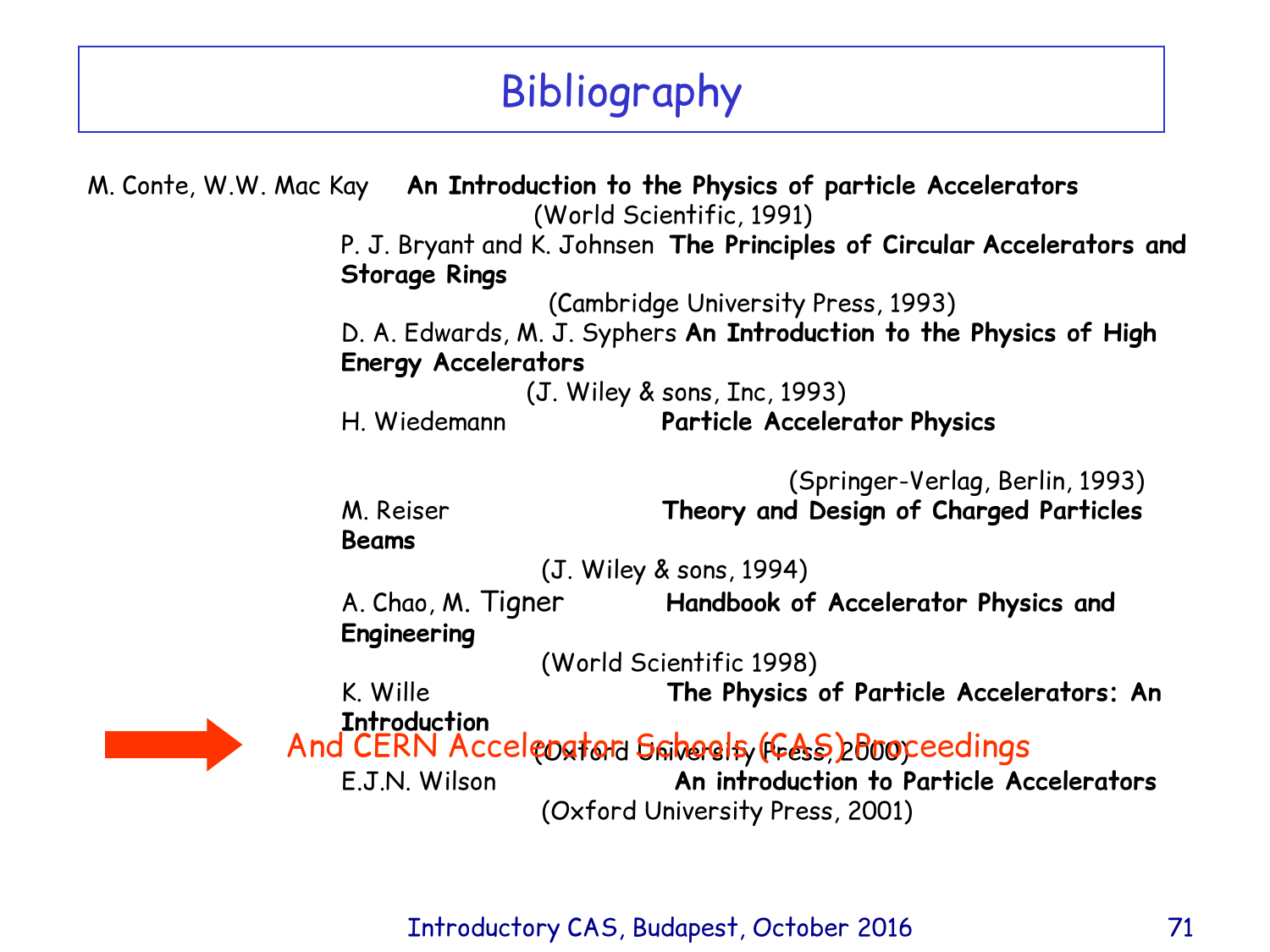

# Bibliography
M. Conte, W.W. Mac Kay     An Introduction to the Physics of particle Accelerators
                          (World Scientific, 1991)
P. J. Bryant and K. Johnsen  The Principles of Circular Accelerators and Storage Rings
                            (Cambridge University Press, 1993)
D. A. Edwards, M. J. Syphers An Introduction to the Physics of High Energy Accelerators
                         (J. Wiley & sons, Inc, 1993)
H. Wiedemann	         Particle Accelerator Physics
			         (Springer-Verlag, Berlin, 1993)
M. Reiser		         Theory and Design of Charged Particles Beams
                           (J. Wiley & sons, 1994)
A. Chao, M. Tigner 	         Handbook of Accelerator Physics and Engineering
                           (World Scientific 1998)
K. Wille                                The Physics of Particle Accelerators: An Introduction
                          (Oxford University Press, 2000)
E.J.N. Wilson                        An introduction to Particle Accelerators
                           (Oxford University Press, 2001)

And CERN Accelerator Schools (CAS) Proceedings